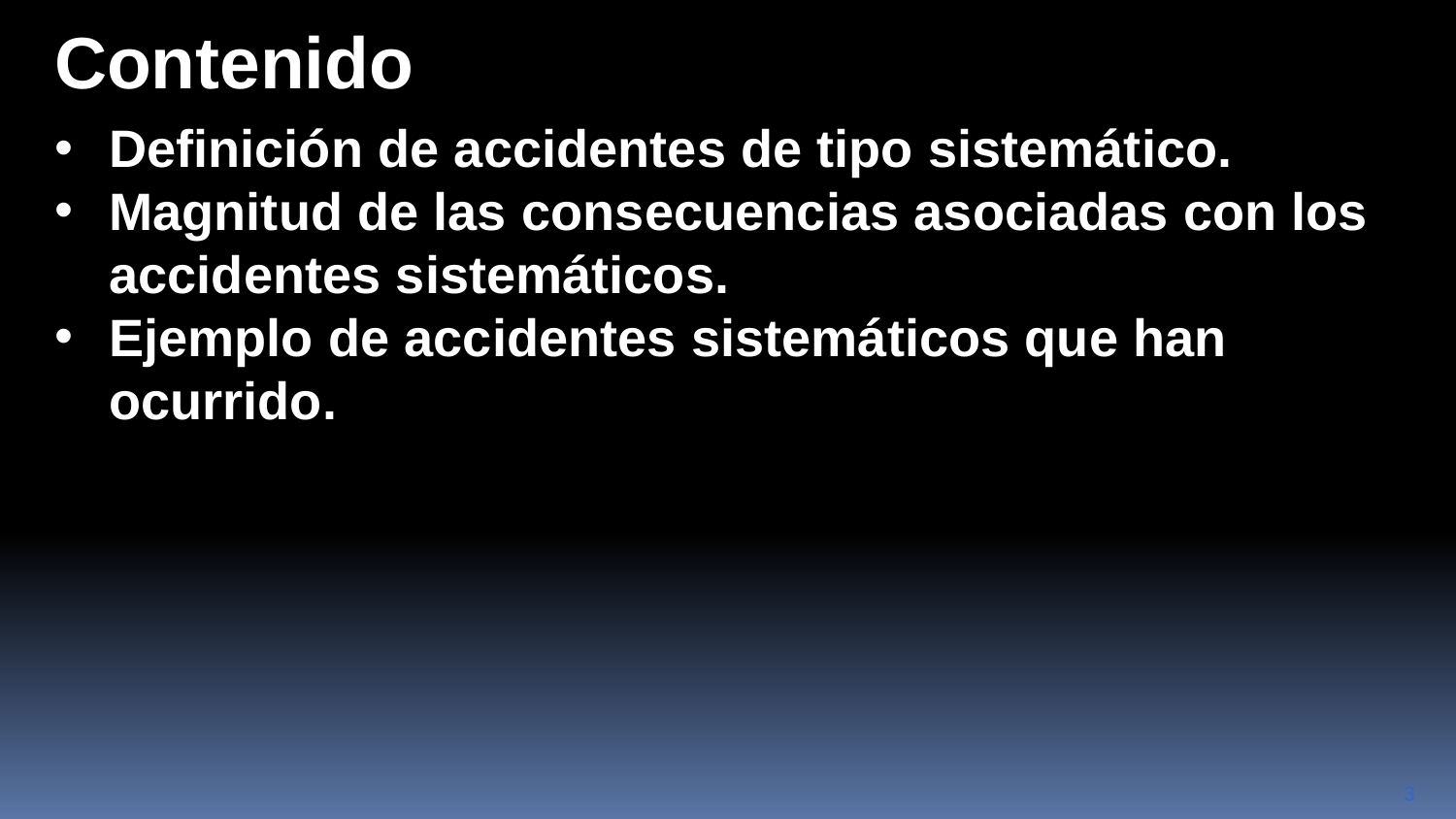

Contenido
Definición de accidentes de tipo sistemático.
Magnitud de las consecuencias asociadas con los accidentes sistemáticos.
Ejemplo de accidentes sistemáticos que han ocurrido.
3